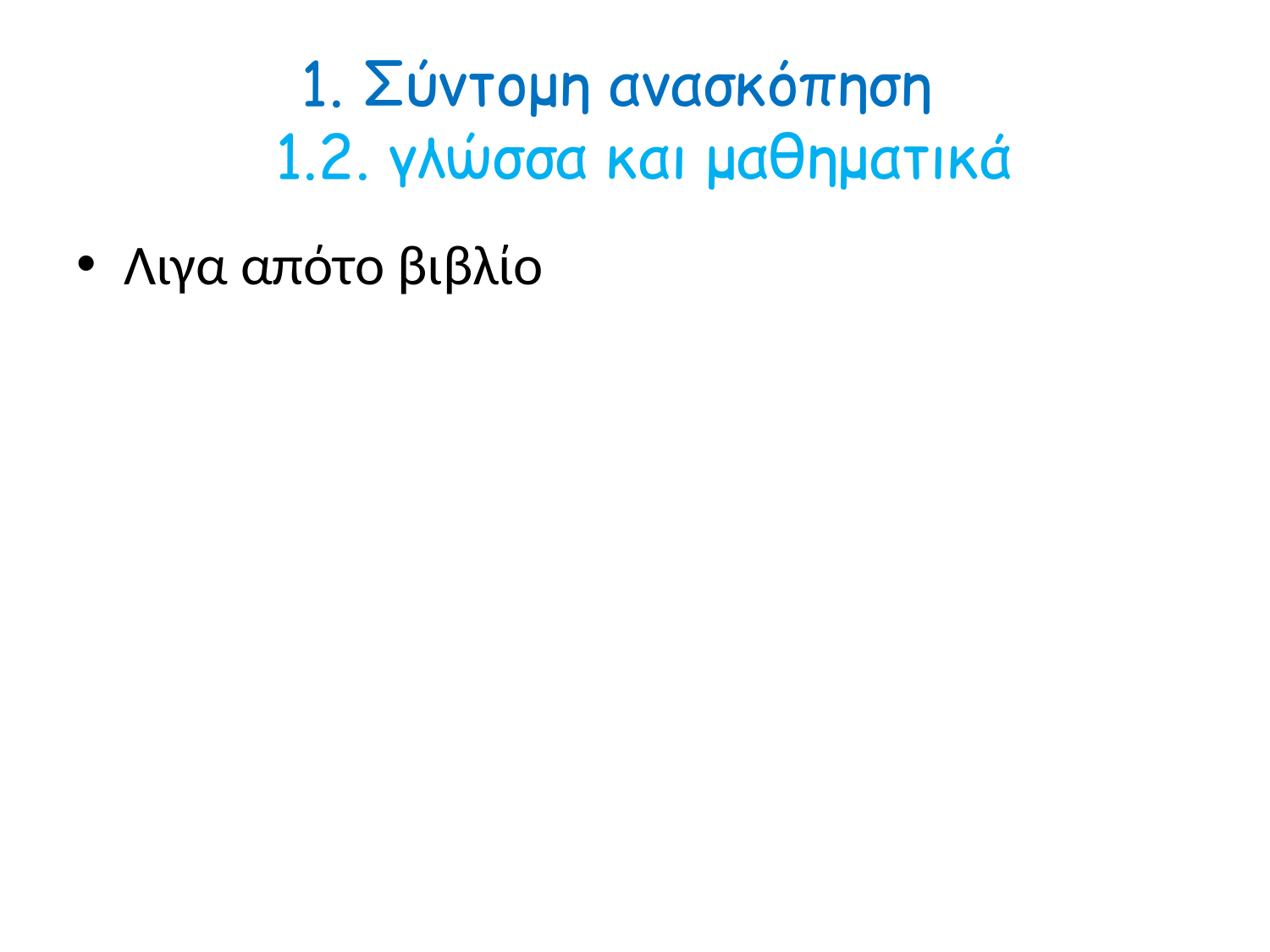

# 1. Σύντομη ανασκόπηση 1.2. γλώσσα και μαθηματικά
Λιγα απότο βιβλίο